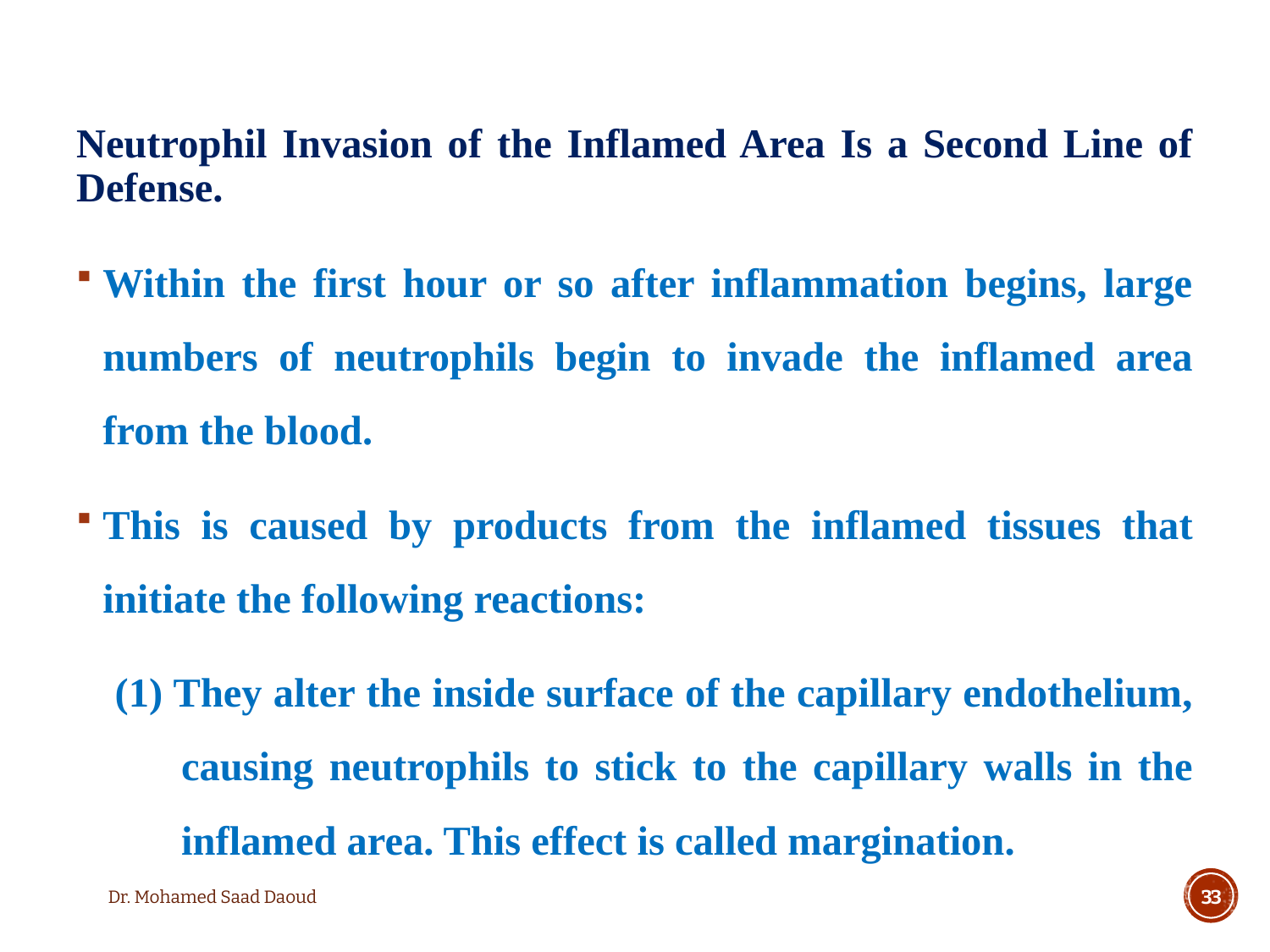

Neutrophil Invasion of the Inflamed Area Is a Second Line of Defense.
Within the first hour or so after inflammation begins, large numbers of neutrophils begin to invade the inflamed area from the blood.
This is caused by products from the inflamed tissues that initiate the following reactions:
(1) They alter the inside surface of the capillary endothelium, causing neutrophils to stick to the capillary walls in the inflamed area. This effect is called margination.
Dr. Mohamed Saad Daoud
33